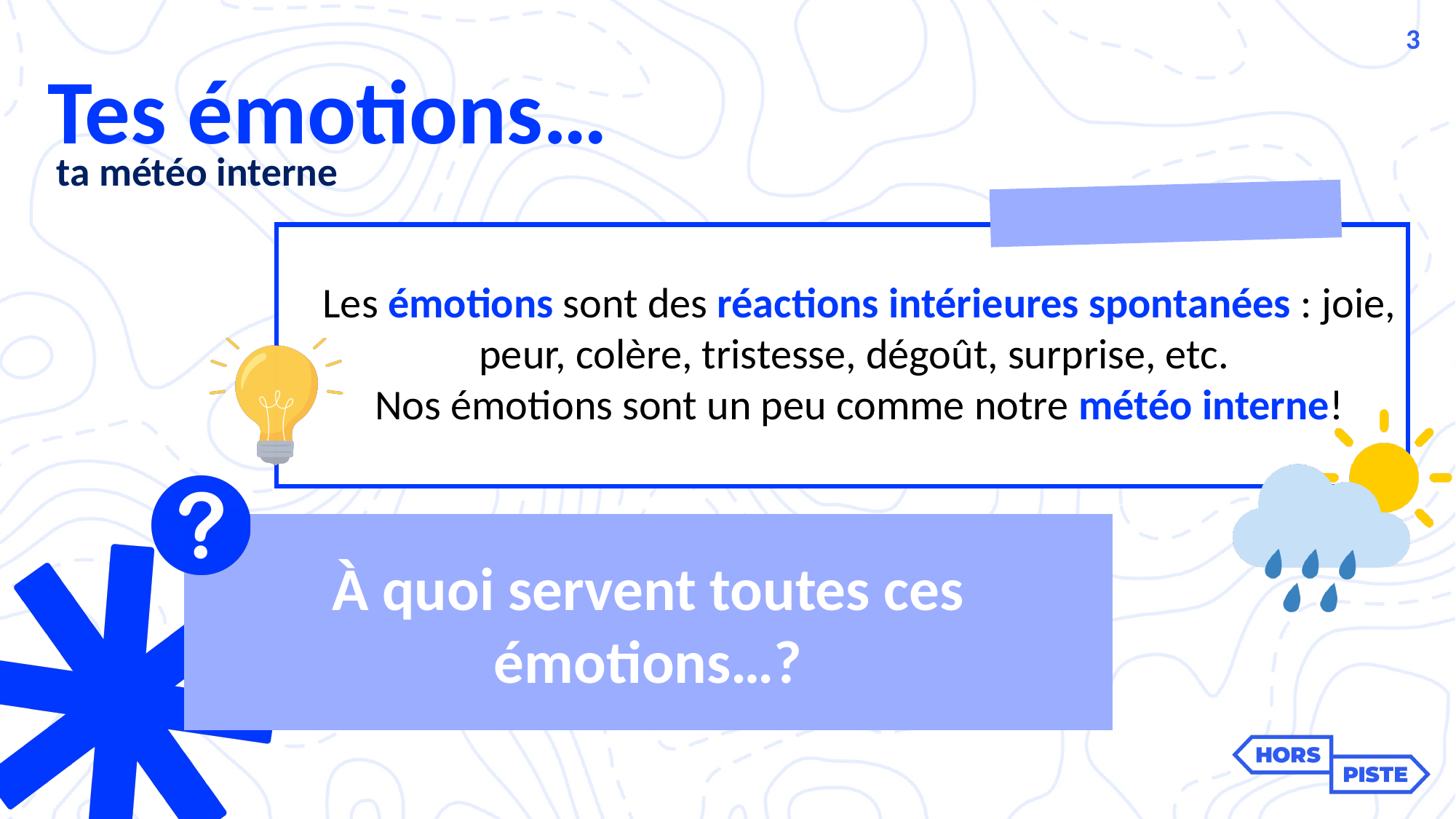

3
Tes émotions…
ta météo interne

Les émotions sont des ​réactions intérieures spontanées : ​joie, peur, colère, tristesse, dégoût, surprise, etc.
Nos émotions sont un peu comme notre météo interne!​​

À quoi servent toutes ces émotions…?​